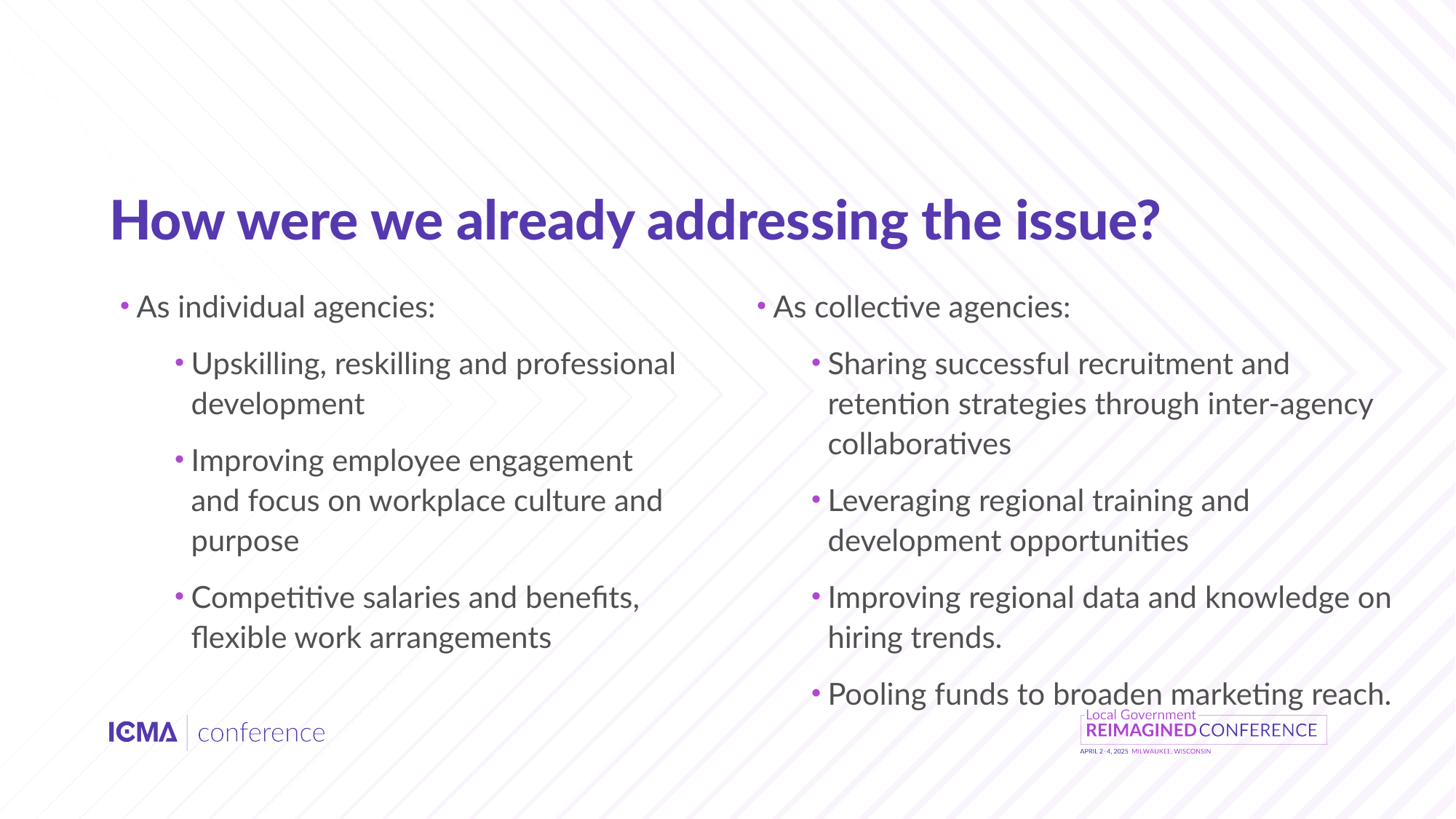

# How were we already addressing the issue?
As individual agencies:
Upskilling, reskilling and professional development
Improving employee engagement and focus on workplace culture and purpose
Competitive salaries and benefits, flexible work arrangements
As collective agencies:
Sharing successful recruitment and retention strategies through inter-agency collaboratives
Leveraging regional training and development opportunities
Improving regional data and knowledge on hiring trends.
Pooling funds to broaden marketing reach.